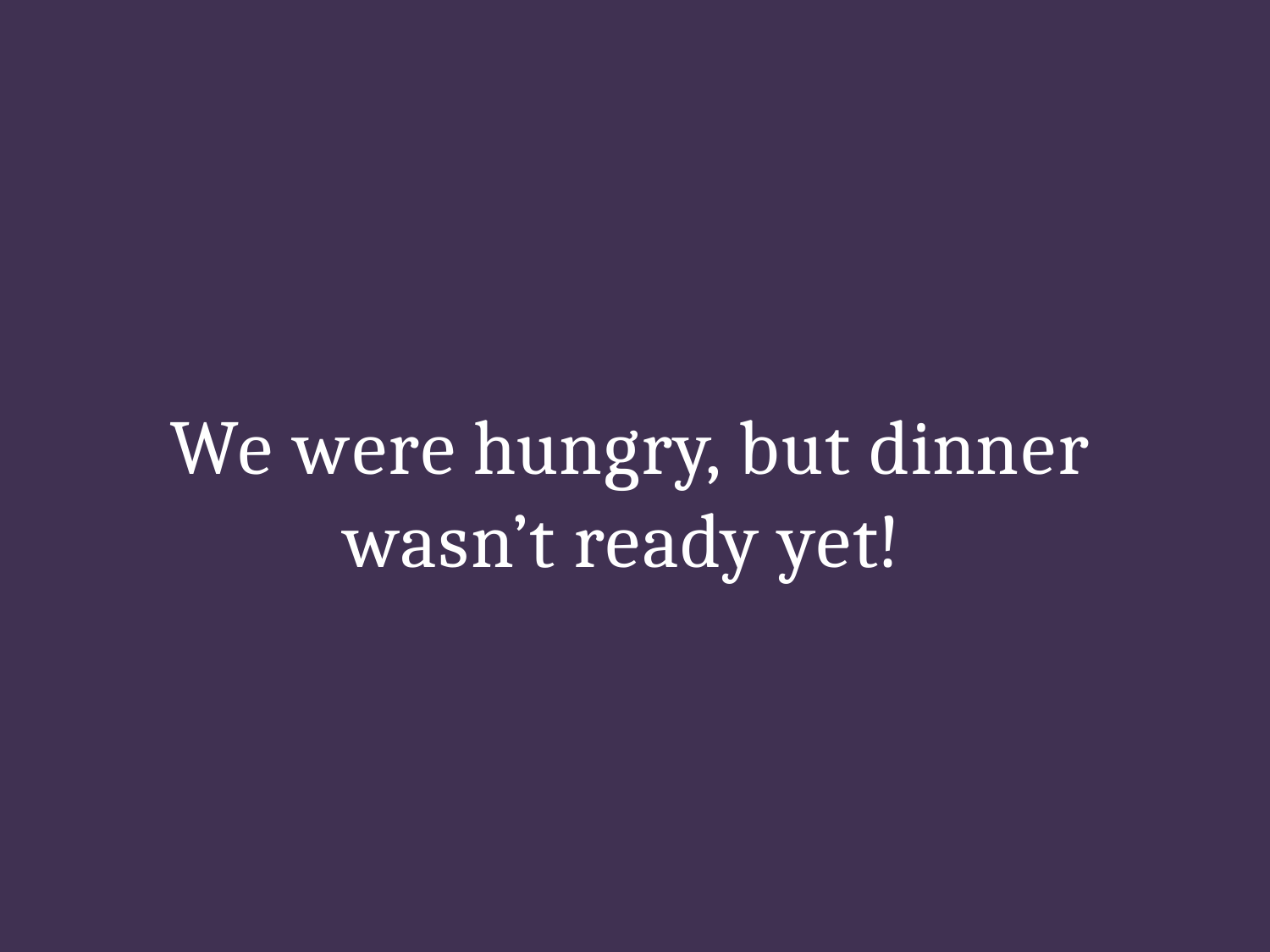

# We were hungry, but dinner wasn’t ready yet!